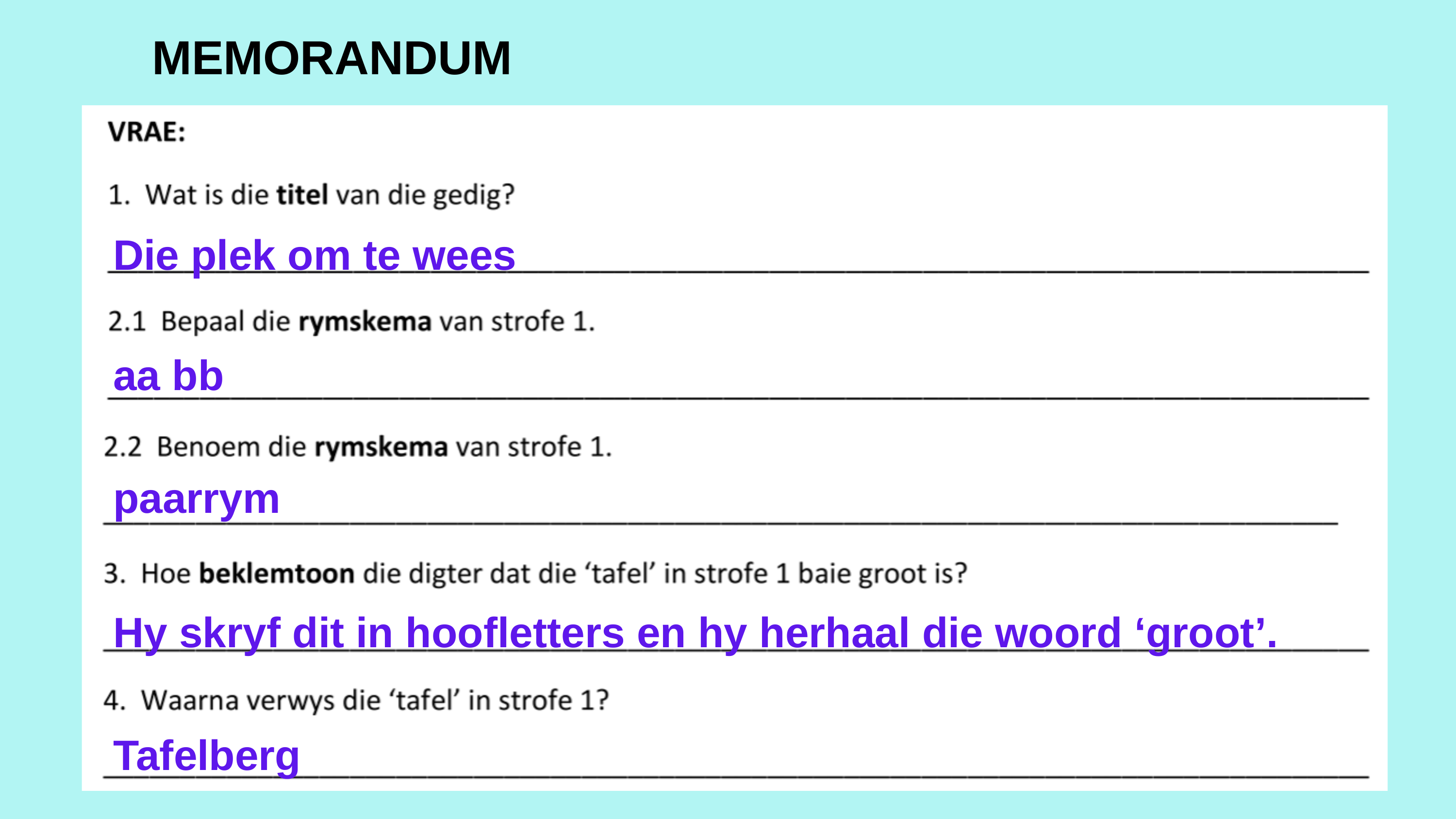

MEMORANDUM

Die plek om te wees
aa bb

paarrym
Hy skryf dit in hoofletters en hy herhaal die woord ‘groot’.
Tafelberg